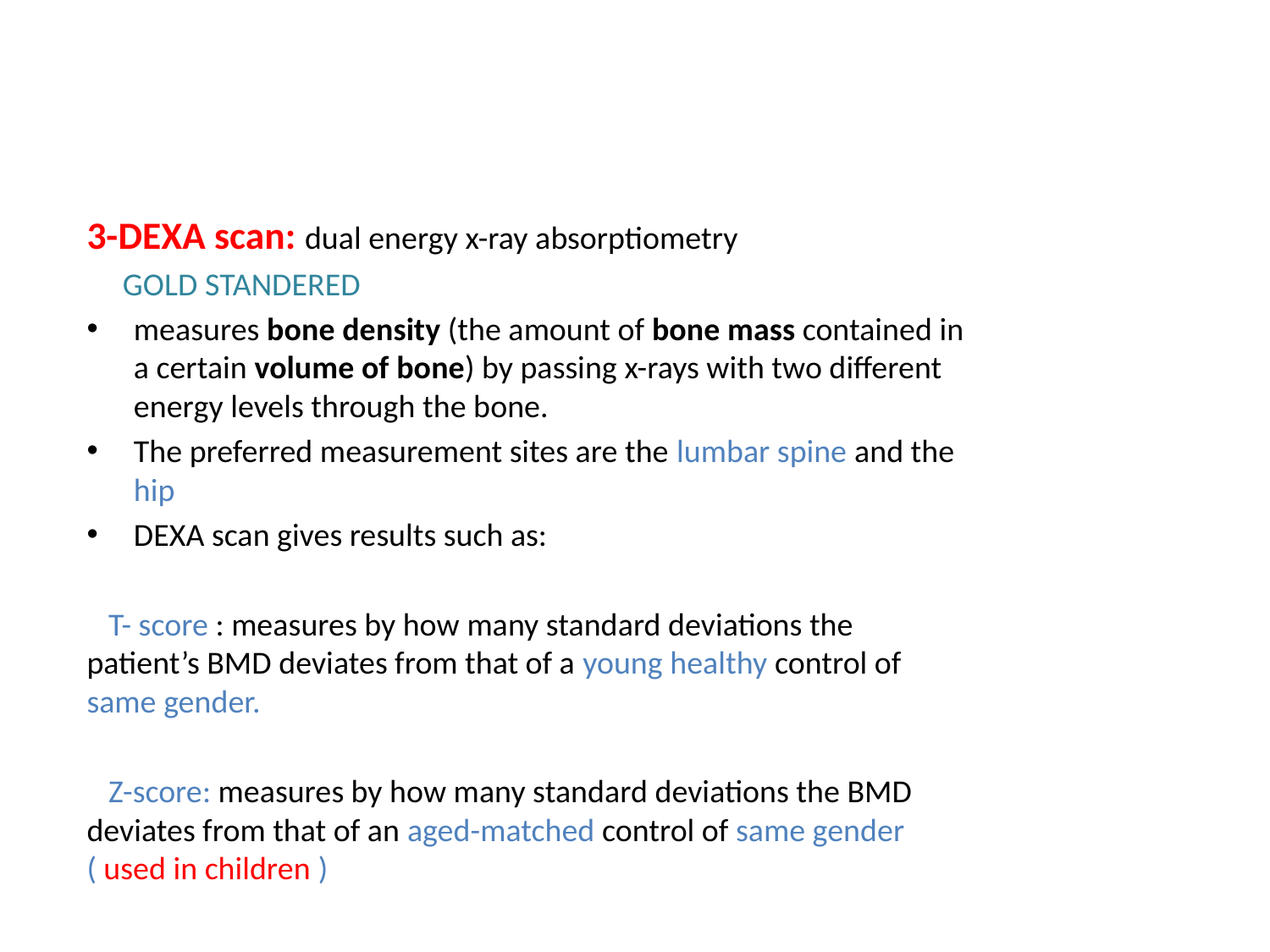

3-DEXA scan: dual energy x-ray absorptiometry
     GOLD STANDERED
measures bone density (the amount of bone mass contained in a certain volume of bone) by passing x-rays with two different energy levels through the bone.
The preferred measurement sites are the lumbar spine and the hip
DEXA scan gives results such as:

   T- score : measures by how many standard deviations the patient’s BMD deviates from that of a young healthy control of same gender.

   Z-score: measures by how many standard deviations the BMD deviates from that of an aged-matched control of same gender ( used in children )